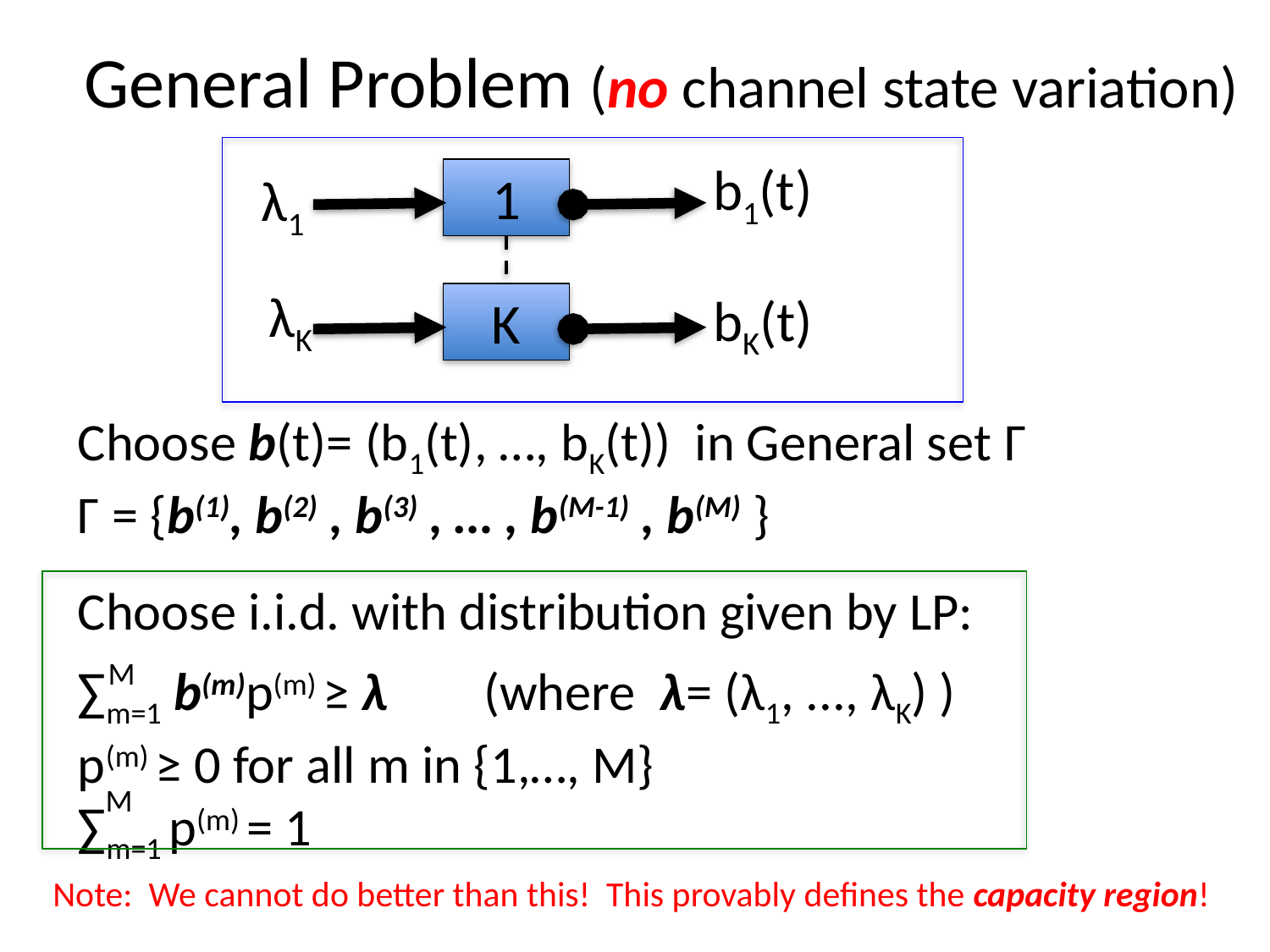

# General Problem (no channel state variation)

b1(t)
λ1
1
λK
bK(t)
K
Choose b(t)= (b1(t), …, bK(t))  in General set Γ
Γ = {b(1), b(2) , b(3) , … , b(M-1) , b(M) }

Choose i.i.d. with distribution given by LP:

∑m=1 b(m)p(m) ≥ λ        (where  λ= (λ1, ..., λK) )
p(m) ≥ 0 for all m in {1,…, M}
∑m=1 p(m) = 1

M
M
Note:  We cannot do better than this!  This provably defines the capacity region!